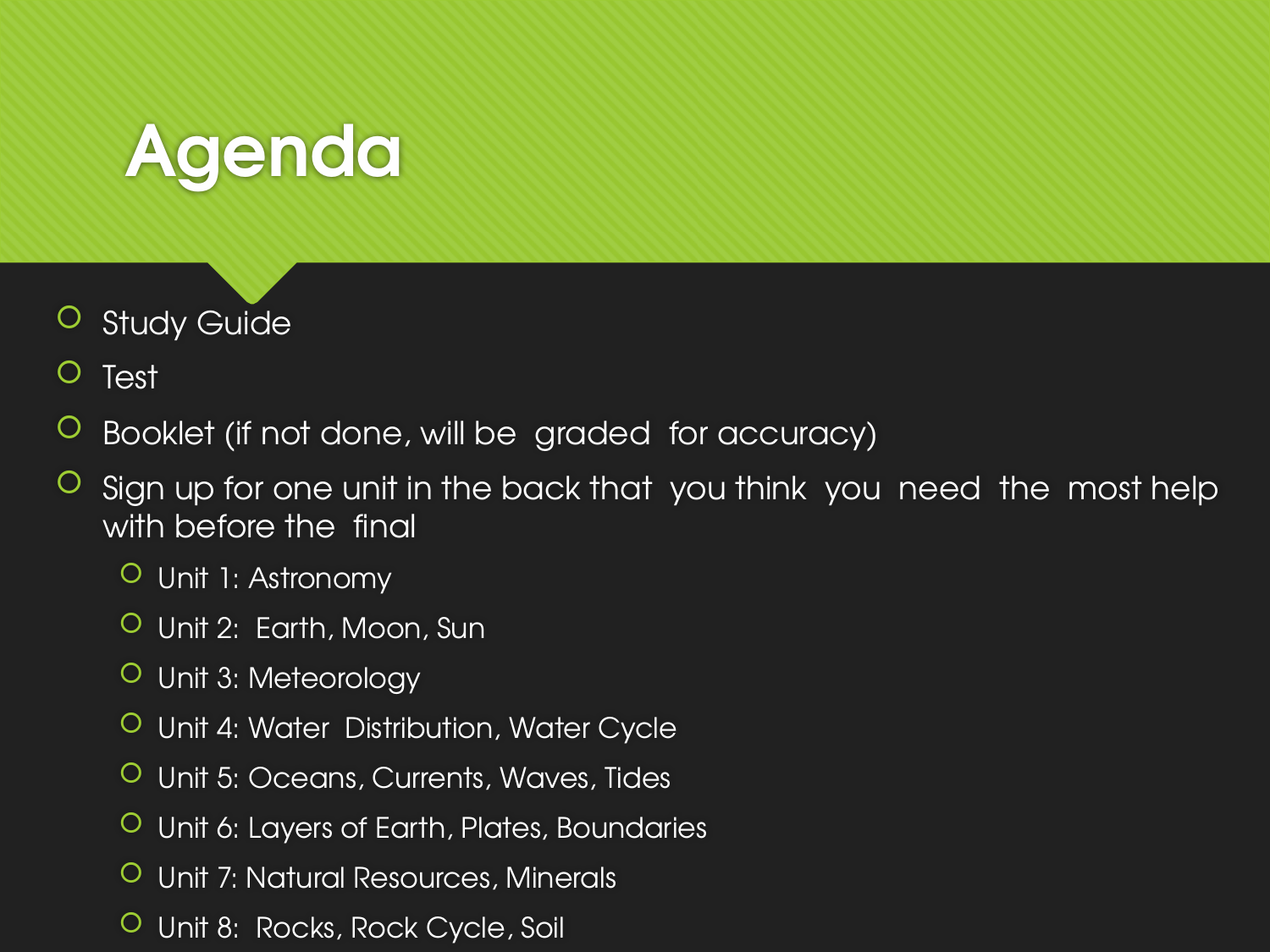

# Agenda
Study Guide
Test
Booklet (if not done, will be  graded  for accuracy)
Sign up for one unit in the back that  you think  you  need  the  most help with before the  final
Unit 1: Astronomy
Unit 2:  Earth, Moon, Sun
Unit 3: Meteorology
Unit 4: Water  Distribution, Water Cycle
Unit 5: Oceans, Currents, Waves, Tides
Unit 6: Layers of Earth, Plates, Boundaries
Unit 7: Natural Resources, Minerals
Unit 8:  Rocks, Rock Cycle, Soil